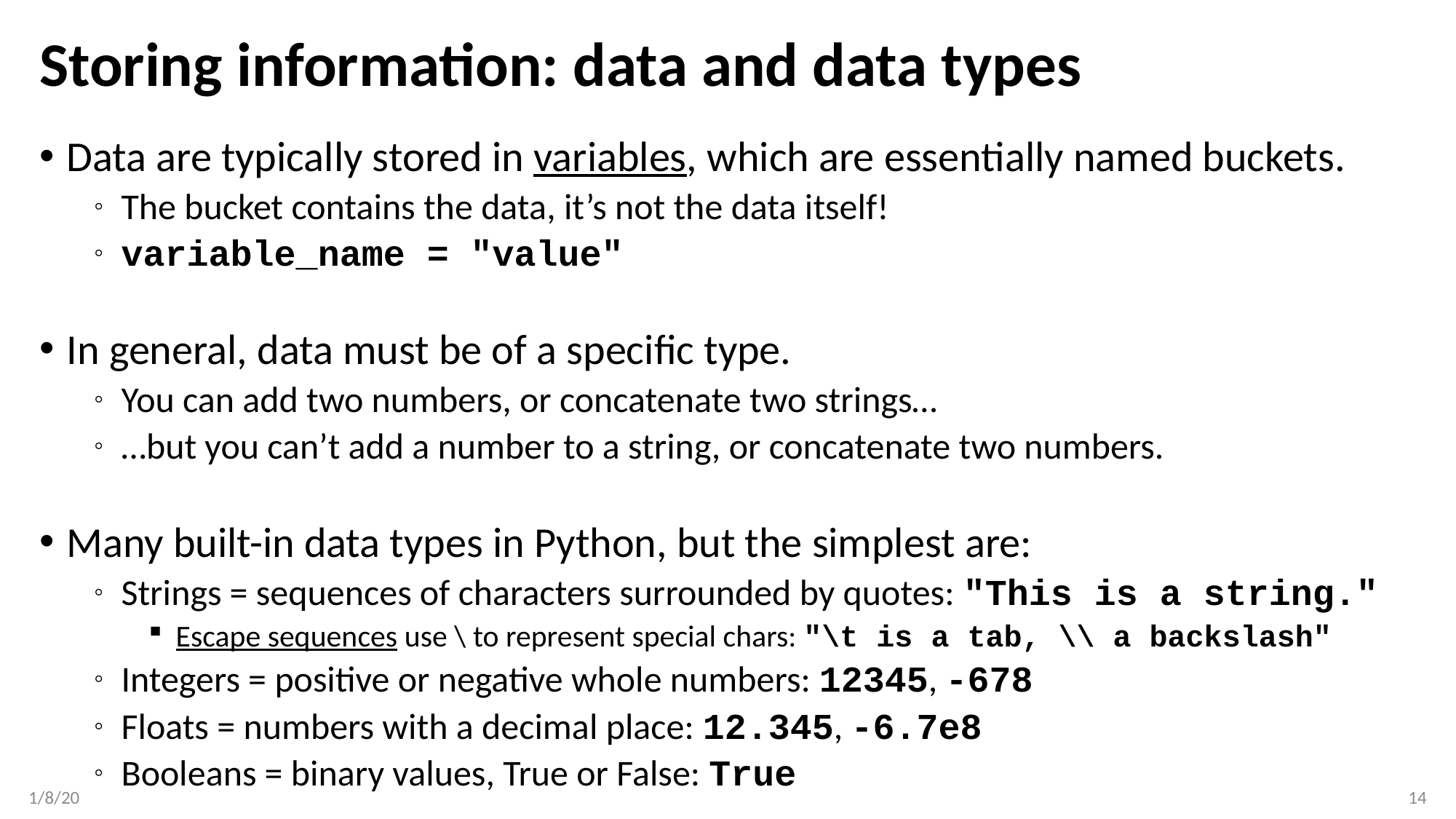

# Storing information: data and data types
Data are typically stored in variables, which are essentially named buckets.
The bucket contains the data, it’s not the data itself!
variable_name = "value"

In general, data must be of a specific type.
You can add two numbers, or concatenate two strings…
…but you can’t add a number to a string, or concatenate two numbers.

Many built-in data types in Python, but the simplest are:
Strings = sequences of characters surrounded by quotes: "This is a string."
Escape sequences use \ to represent special chars: "\t is a tab, \\ a backslash"
Integers = positive or negative whole numbers: 12345, -678
Floats = numbers with a decimal place: 12.345, -6.7e8
Booleans = binary values, True or False: True
1/8/20
14